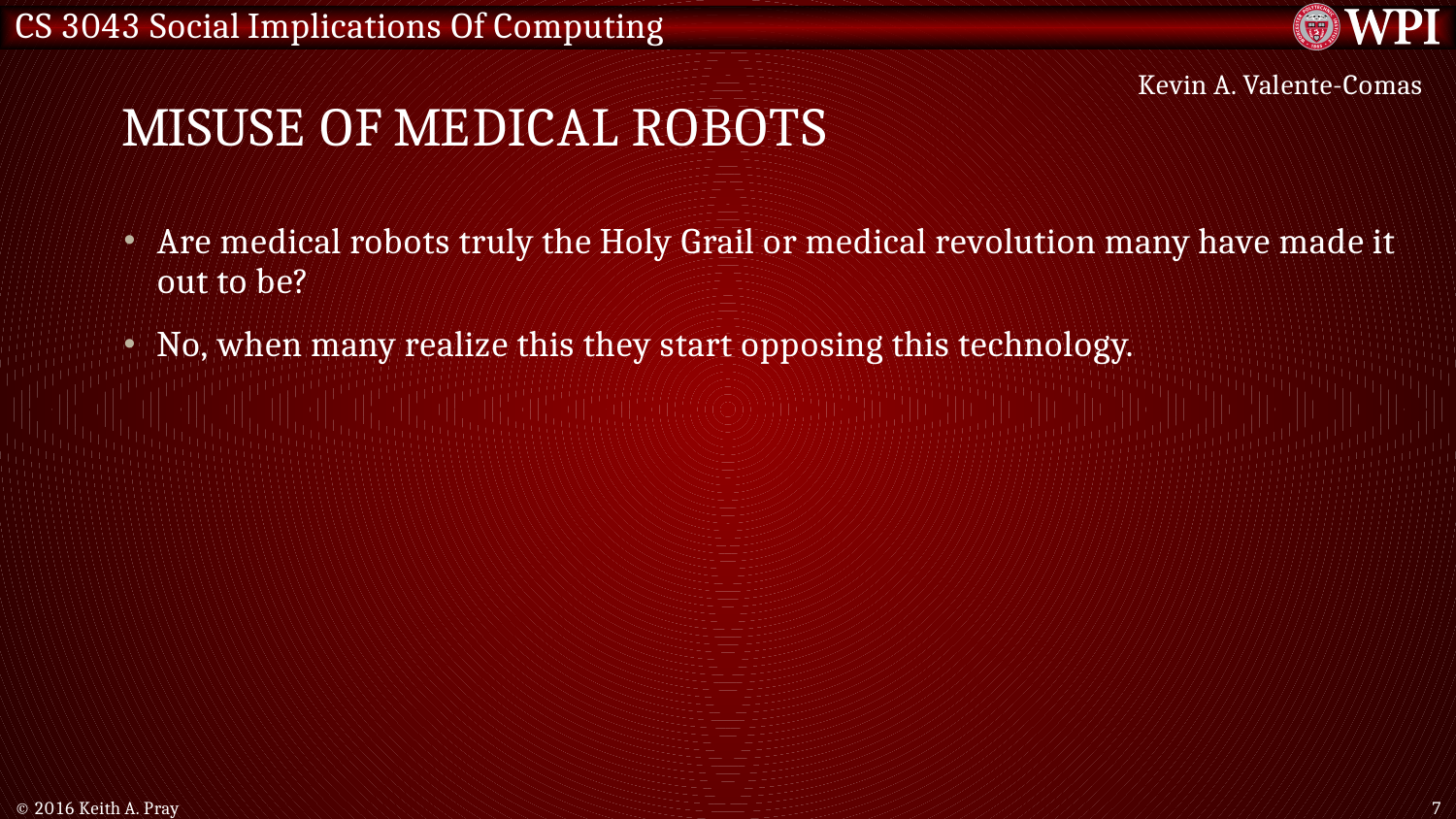

# Misuse of medical Robots
Kevin A. Valente-Comas
Are medical robots truly the Holy Grail or medical revolution many have made it out to be?
No, when many realize this they start opposing this technology.
© 2016 Keith A. Pray
7